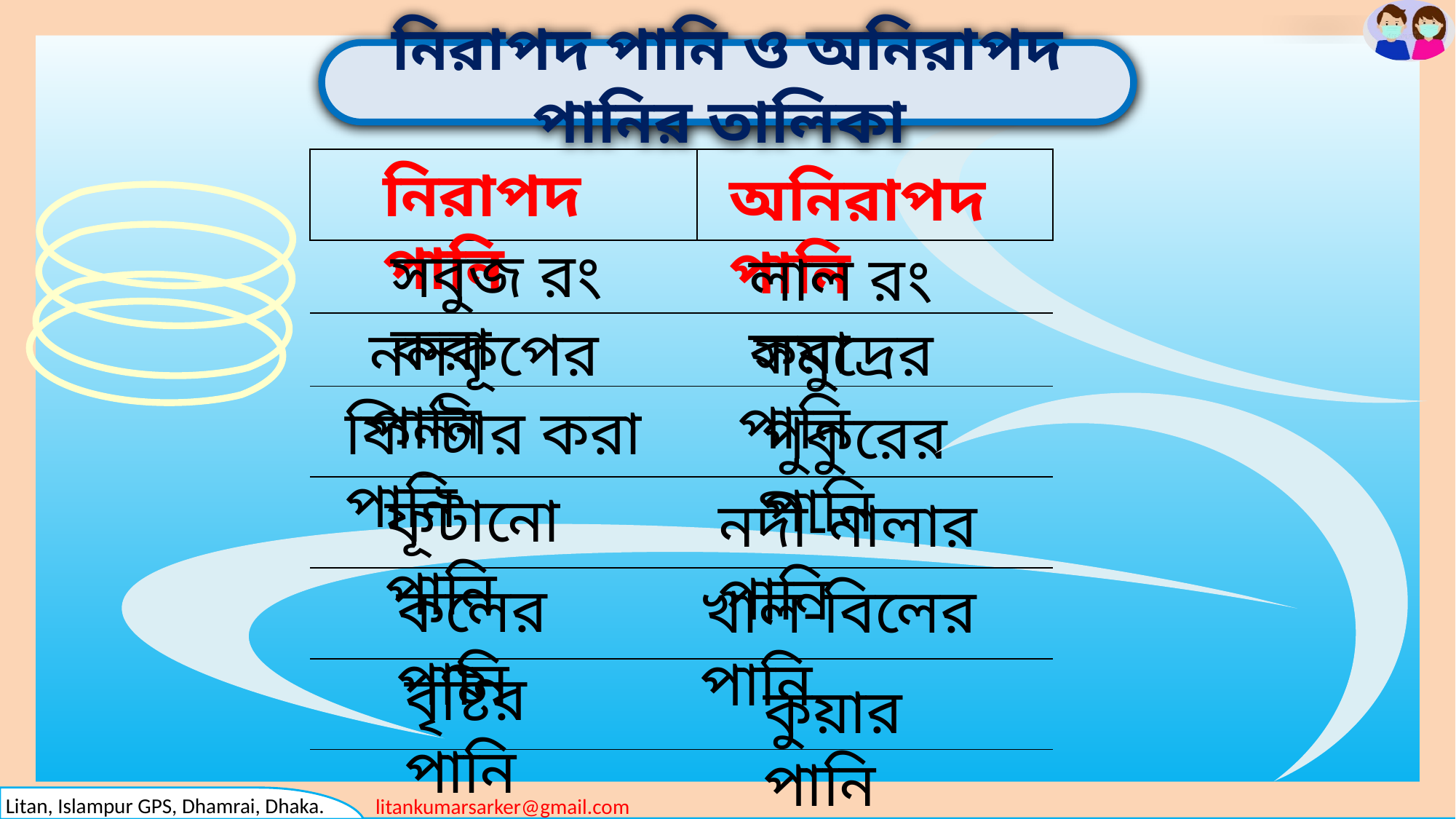

নিরাপদ পানি ও অনিরাপদ পানির তালিকা

|  |  |
| --- | --- |
|  |  |
|  |  |
|  |  |
|  |  |
|  |  |
|  |  |
নিরাপদ পানি
অনিরাপদ পানি

সবুজ রং করা
লাল রং করা

নলকূপের পানি
 সমুদ্রের পানি
ফিল্টার করা পানি

পুকুরের পানি
ফূটানো পানি
নদী-নালার পানি

কলের পানি
খাল-বিলের পানি
বৃষ্টির পানি
কুয়ার পানি